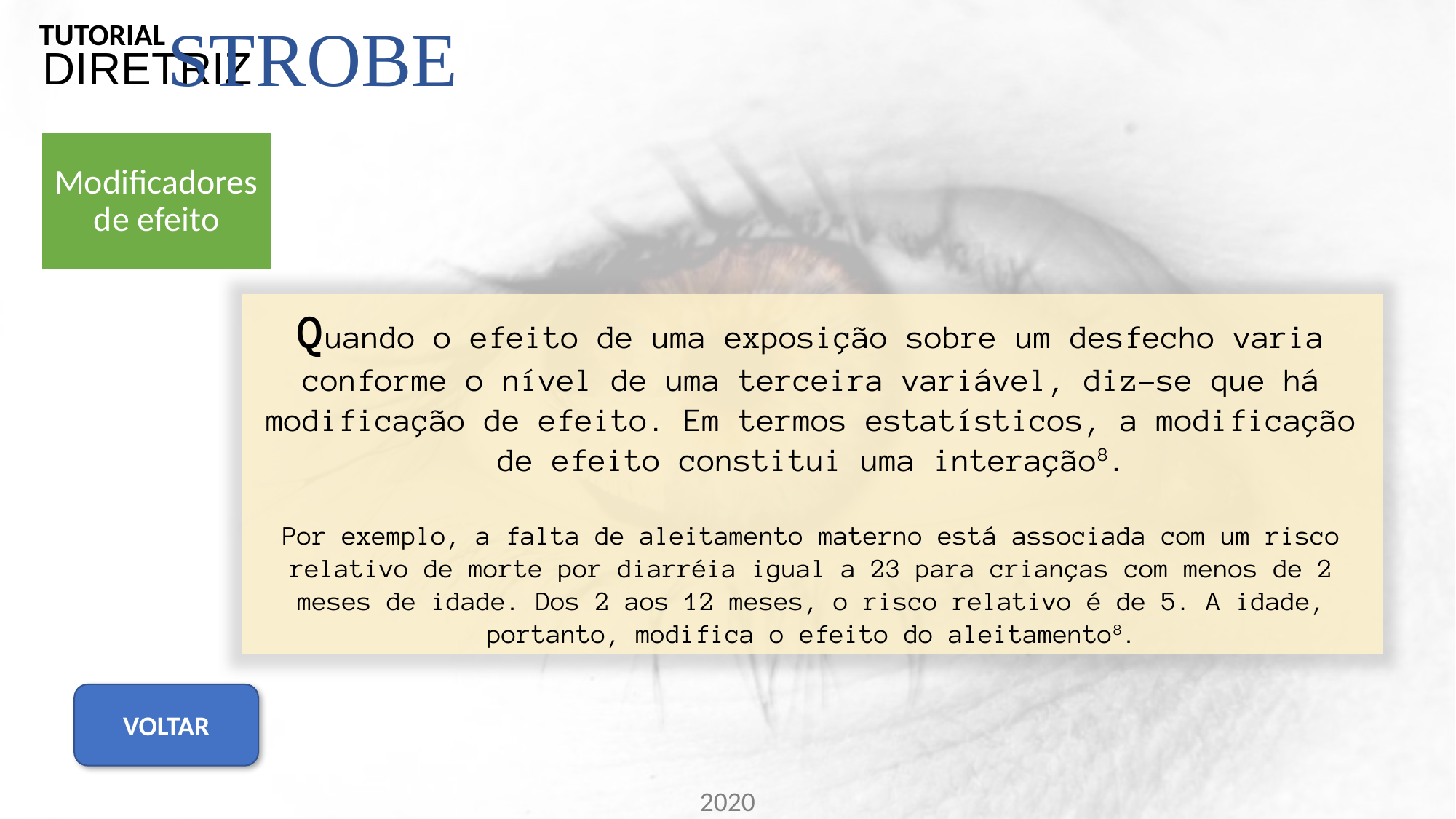

STROBE
TUTORIAL
DIRETRIZ

Modificadores de efeito
Quando o efeito de uma exposição sobre um desfecho varia conforme o nível de uma terceira variável, diz-se que há modificação de efeito. Em termos estatísticos, a modificação de efeito constitui uma interação8.

Por exemplo, a falta de aleitamento materno está associada com um risco relativo de morte por diarréia igual a 23 para crianças com menos de 2 meses de idade. Dos 2 aos 12 meses, o risco relativo é de 5. A idade, portanto, modifica o efeito do aleitamento8.
VOLTAR
2020